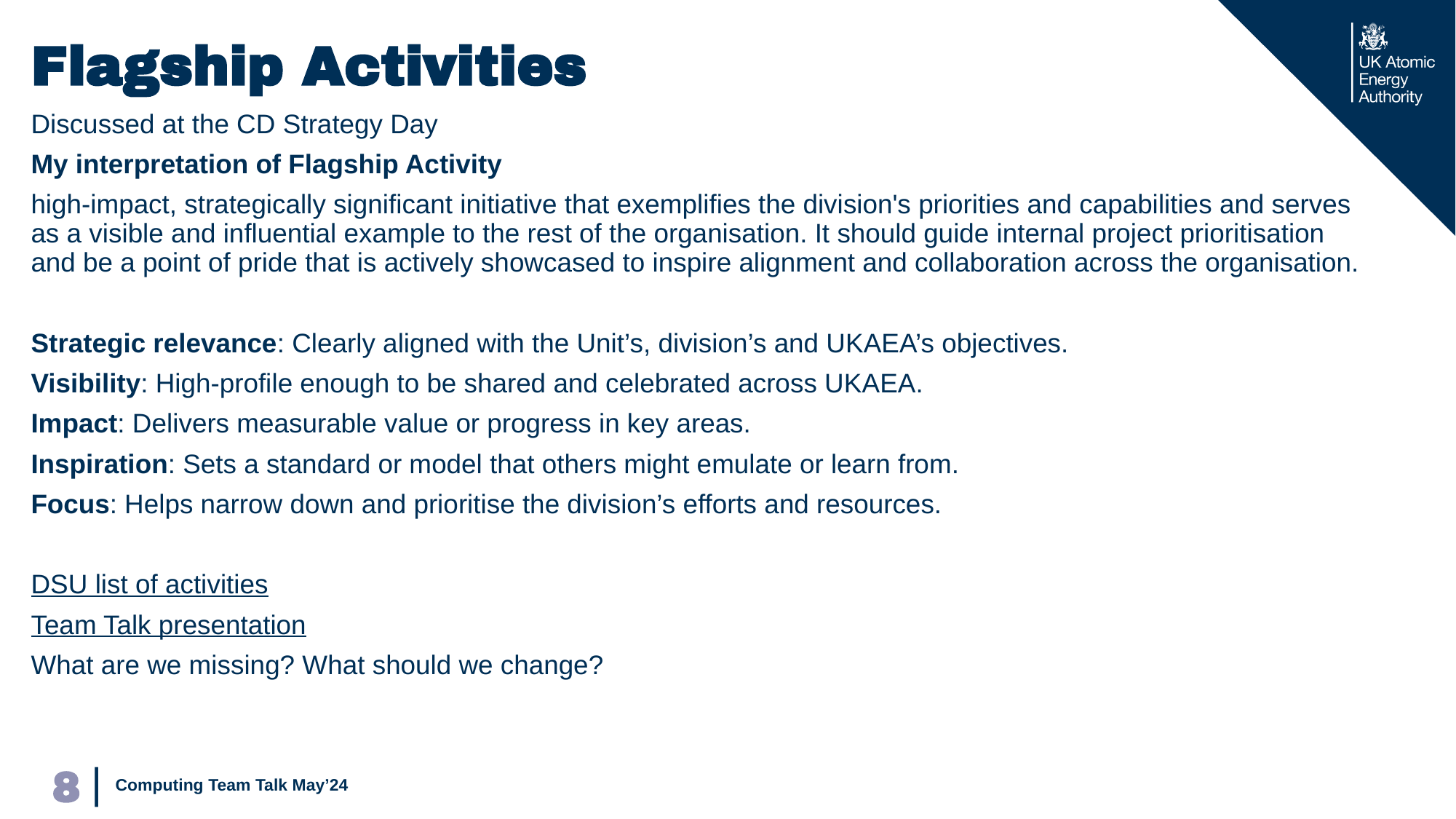

# Flagship Activities
Discussed at the CD Strategy Day
My interpretation of Flagship Activity
high-impact, strategically significant initiative that exemplifies the division's priorities and capabilities and serves as a visible and influential example to the rest of the organisation. It should guide internal project prioritisation and be a point of pride that is actively showcased to inspire alignment and collaboration across the organisation.

Strategic relevance: Clearly aligned with the Unit’s, division’s and UKAEA’s objectives.
Visibility: High-profile enough to be shared and celebrated across UKAEA.
Impact: Delivers measurable value or progress in key areas.
Inspiration: Sets a standard or model that others might emulate or learn from.
Focus: Helps narrow down and prioritise the division’s efforts and resources.

DSU list of activities
Team Talk presentation
What are we missing? What should we change?

Computing Team Talk May’24
8